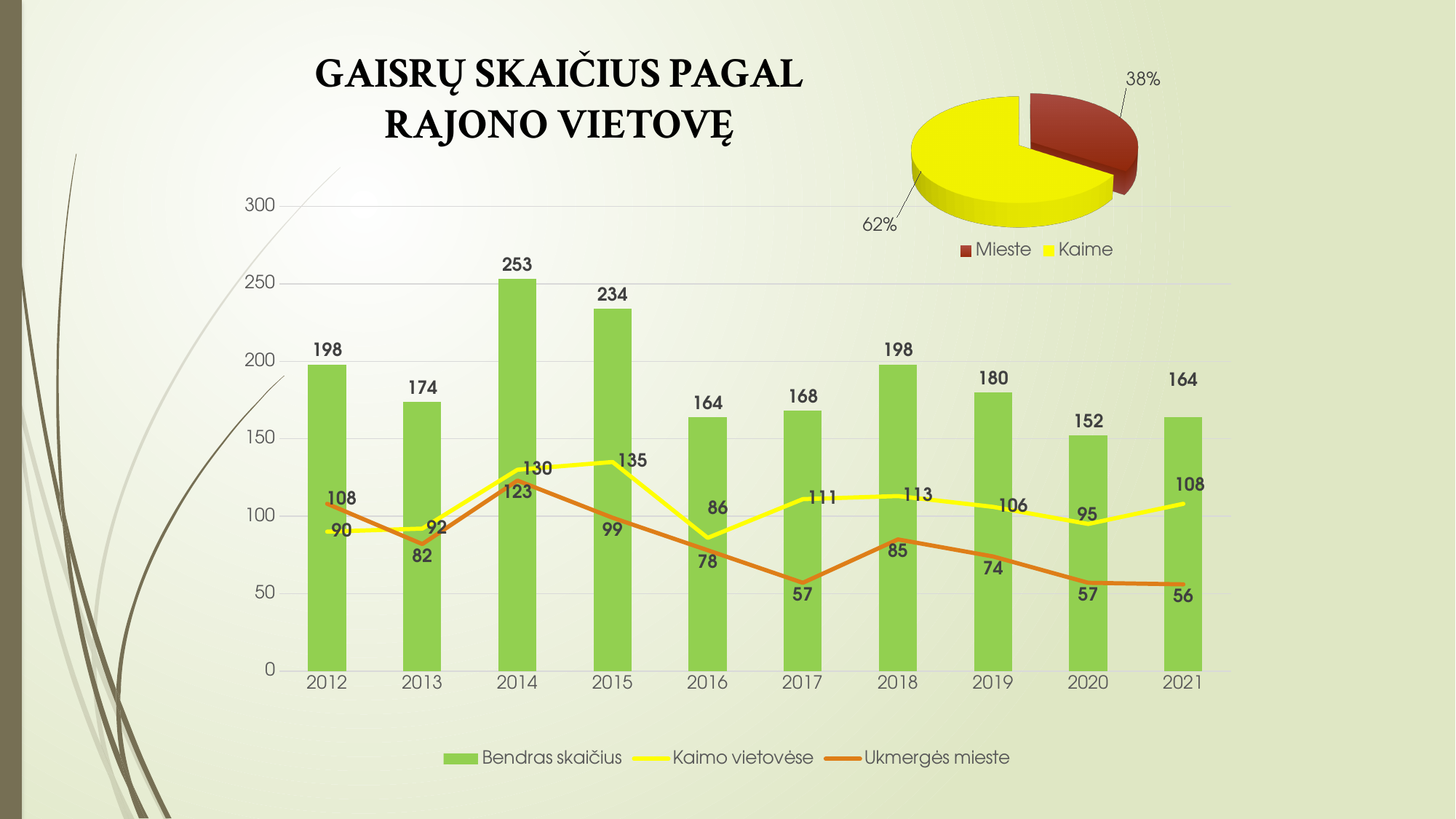

GAISRŲ SKAIČIUS PAGAL RAJONO VIETOVĘ

[unsupported chart]

### Chart

| Category | Bendras skaičius | Kaimo vietovėse | Ukmergės mieste |
|---|---|---|---|
| 2012 | 198.0 | 90.0 | 108.0 |
| 2013 | 174.0 | 92.0 | 82.0 |
| 2014 | 253.0 | 130.0 | 123.0 |
| 2015 | 234.0 | 135.0 | 99.0 |
| 2016 | 164.0 | 86.0 | 78.0 |
| 2017 | 168.0 | 111.0 | 57.0 |
| 2018 | 198.0 | 113.0 | 85.0 |
| 2019 | 180.0 | 106.0 | 74.0 |
| 2020 | 152.0 | 95.0 | 57.0 |
| 2021 | 164.0 | 108.0 | 56.0 |